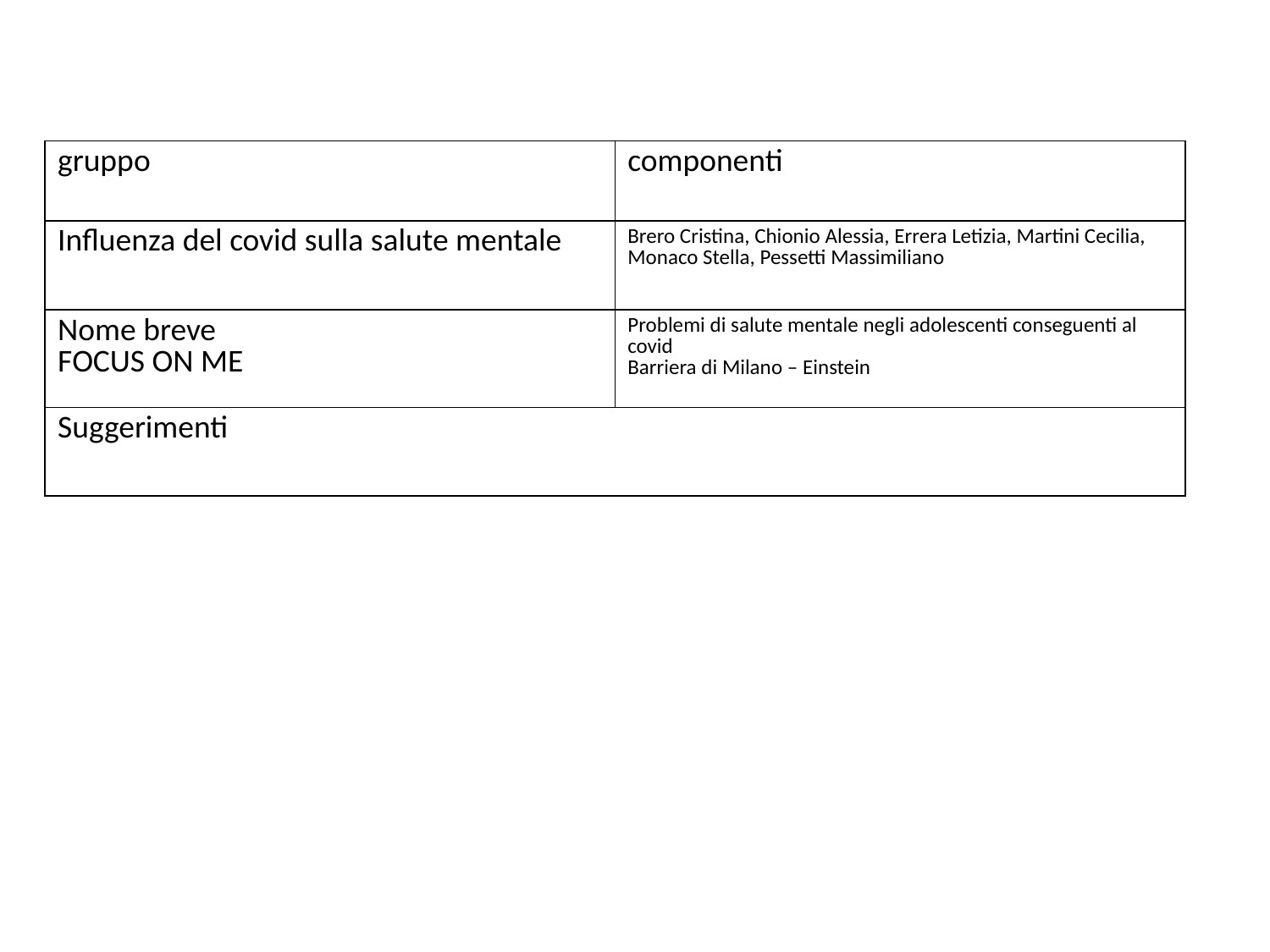

| gruppo | componenti |
| --- | --- |
| Influenza del covid sulla salute mentale | Brero Cristina, Chionio Alessia, Errera Letizia, Martini Cecilia, Monaco Stella, Pessetti Massimiliano |
| Nome breve FOCUS ON ME | Problemi di salute mentale negli adolescenti conseguenti al covid Barriera di Milano – Einstein |
| --- | --- |
| Suggerimenti |  |